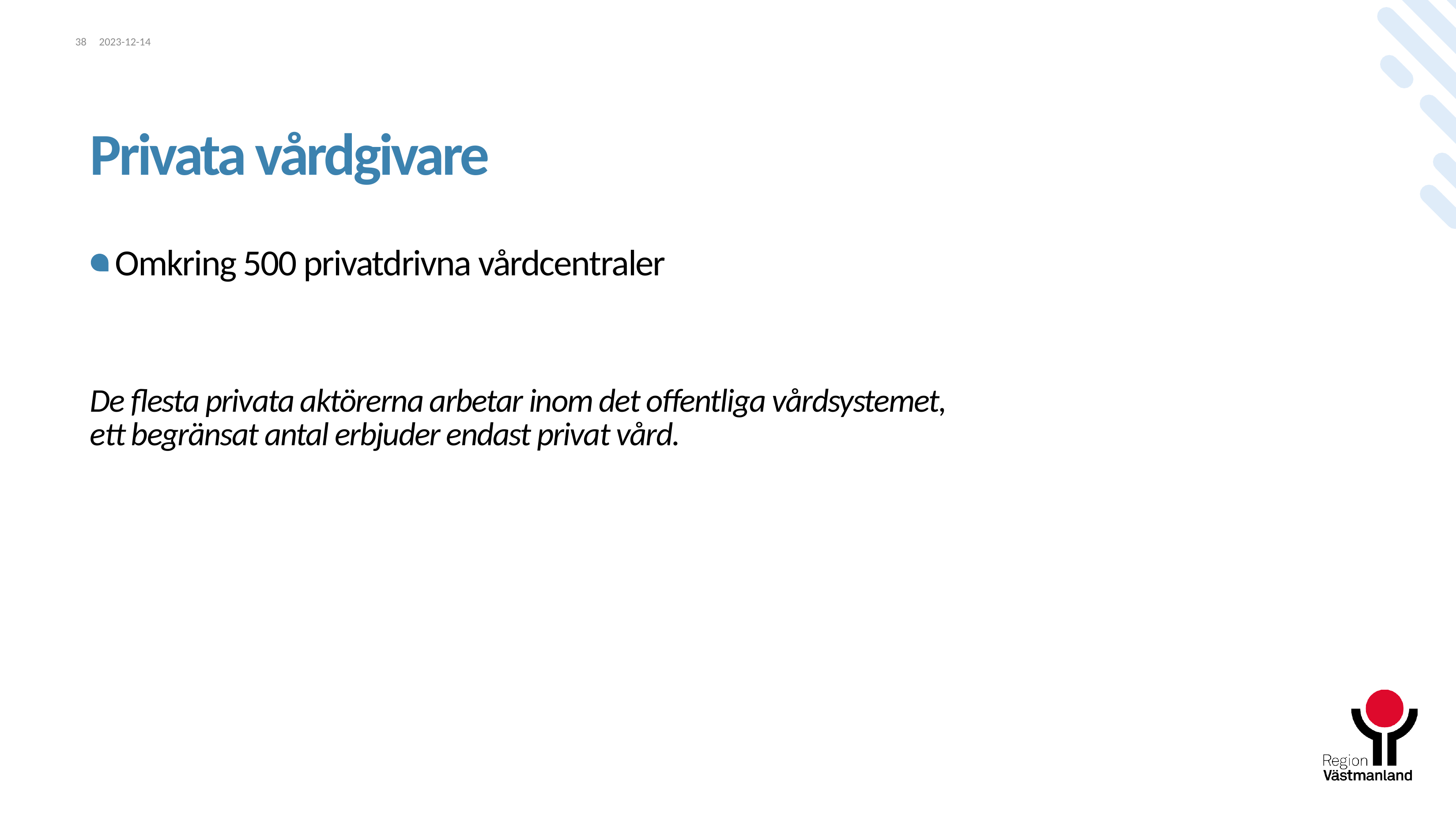

38
2023-12-14
# Privata vårdgivare
Omkring 500 privatdrivna vårdcentraler
De flesta privata aktörerna arbetar inom det offentliga vårdsystemet,
ett begränsat antal erbjuder endast privat vård.